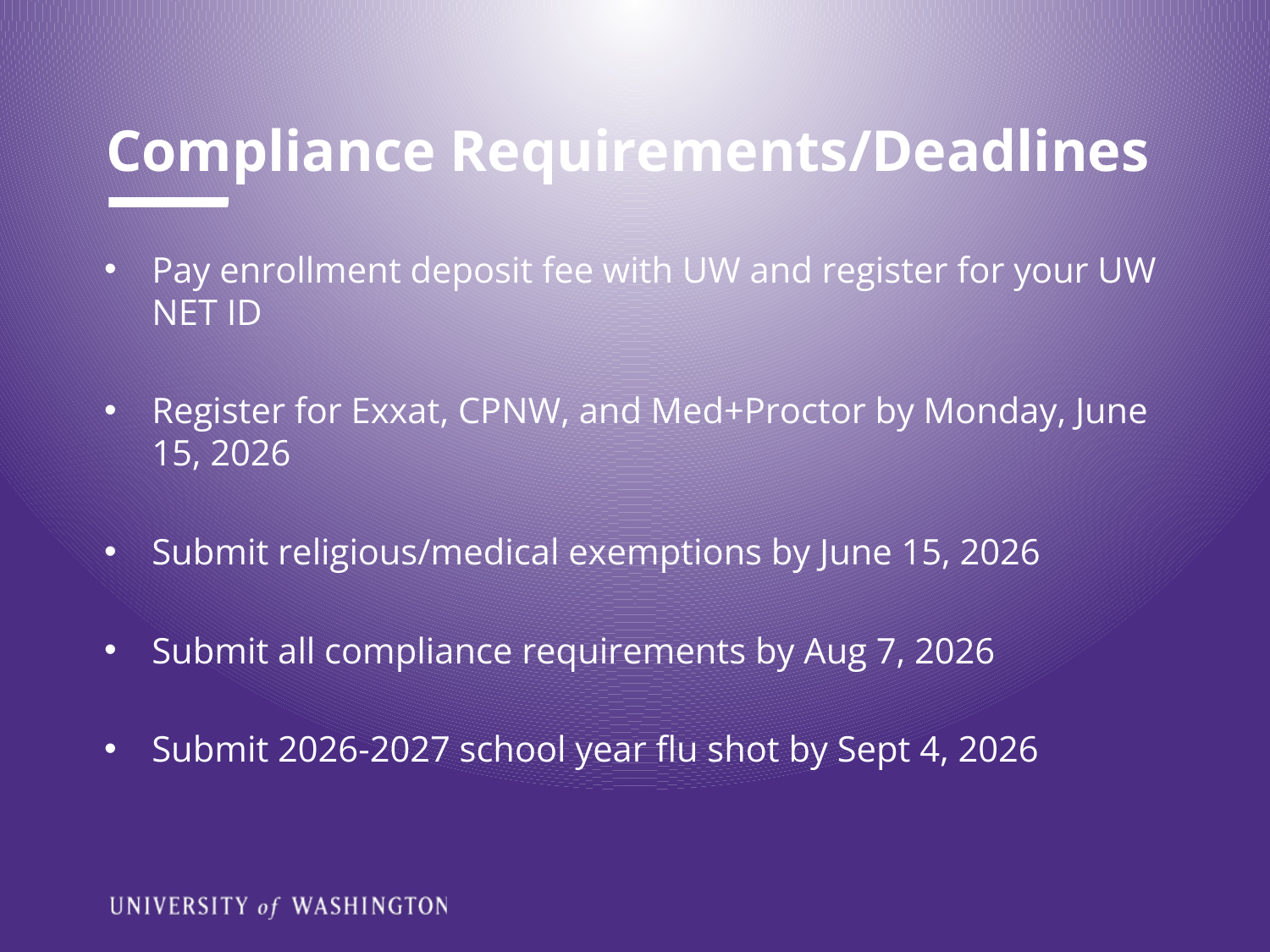

# Compliance Requirements/Deadlines
Pay enrollment deposit fee with UW and register for your UW NET ID

Register for Exxat, CPNW, and Med+Proctor by Monday, June 15, 2026

Submit religious/medical exemptions by June 15, 2026

Submit all compliance requirements by Aug 7, 2026

Submit 2026-2027 school year flu shot by Sept 4, 2026